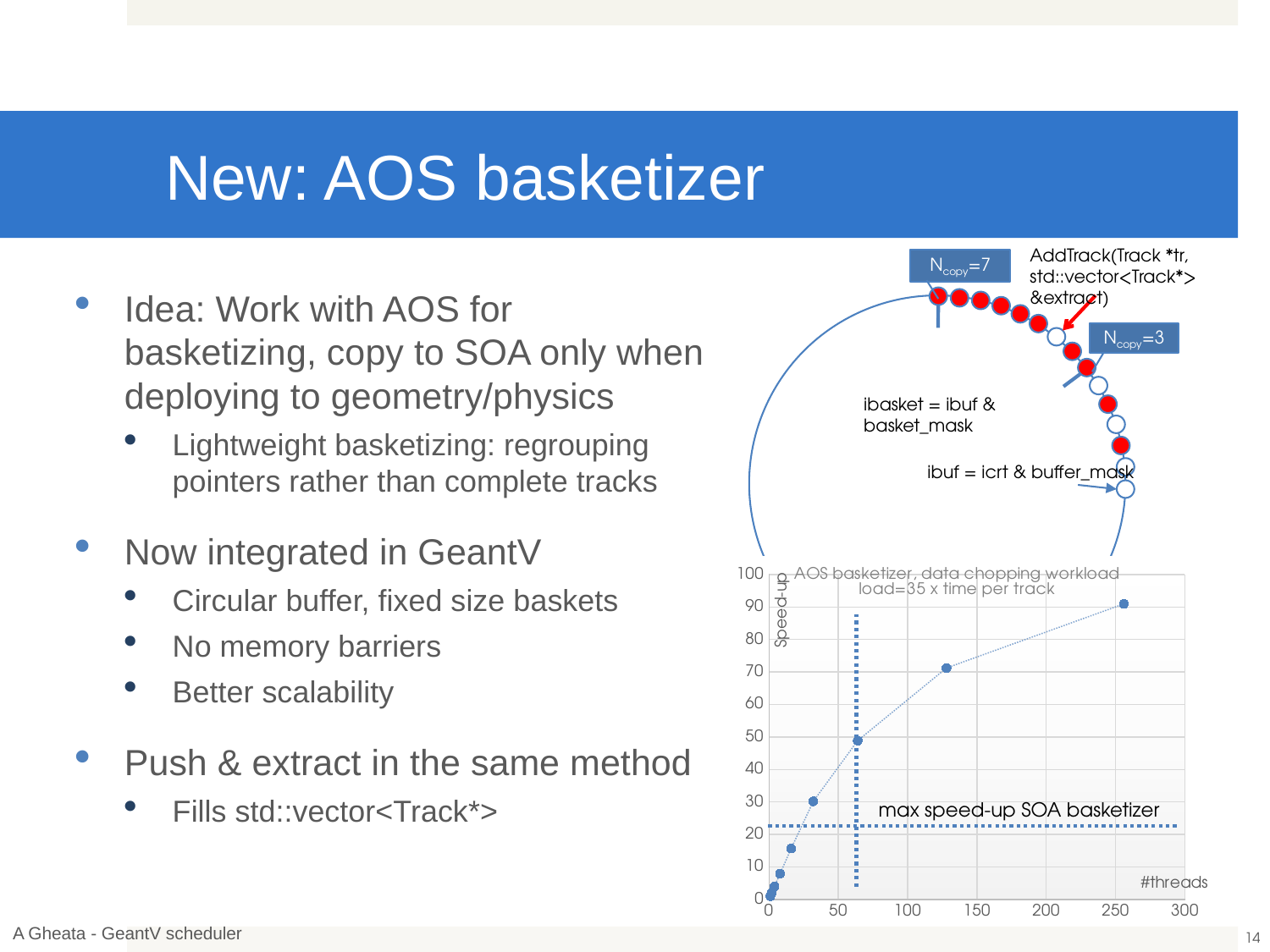

# New: AOS basketizer
AddTrack(Track *tr, std::vector<Track*> &extract)
Ncopy=7

Ncopy=3

ibasket = ibuf & basket_mask

ibuf = icrt & buffer_mask

Idea: Work with AOS for basketizing, copy to SOA only when deploying to geometry/physics
Lightweight basketizing: regrouping pointers rather than complete tracks
Now integrated in GeantV
Circular buffer, fixed size baskets
No memory barriers
Better scalability
Push & extract in the same method
Fills std::vector<Track*>

### Chart: AOS basketizer, data chopping workload
load=35 x time per track

| Category |  |
|---|---|
phys. cores
max speed-up SOA basketizer
A Gheata - GeantV scheduler
14